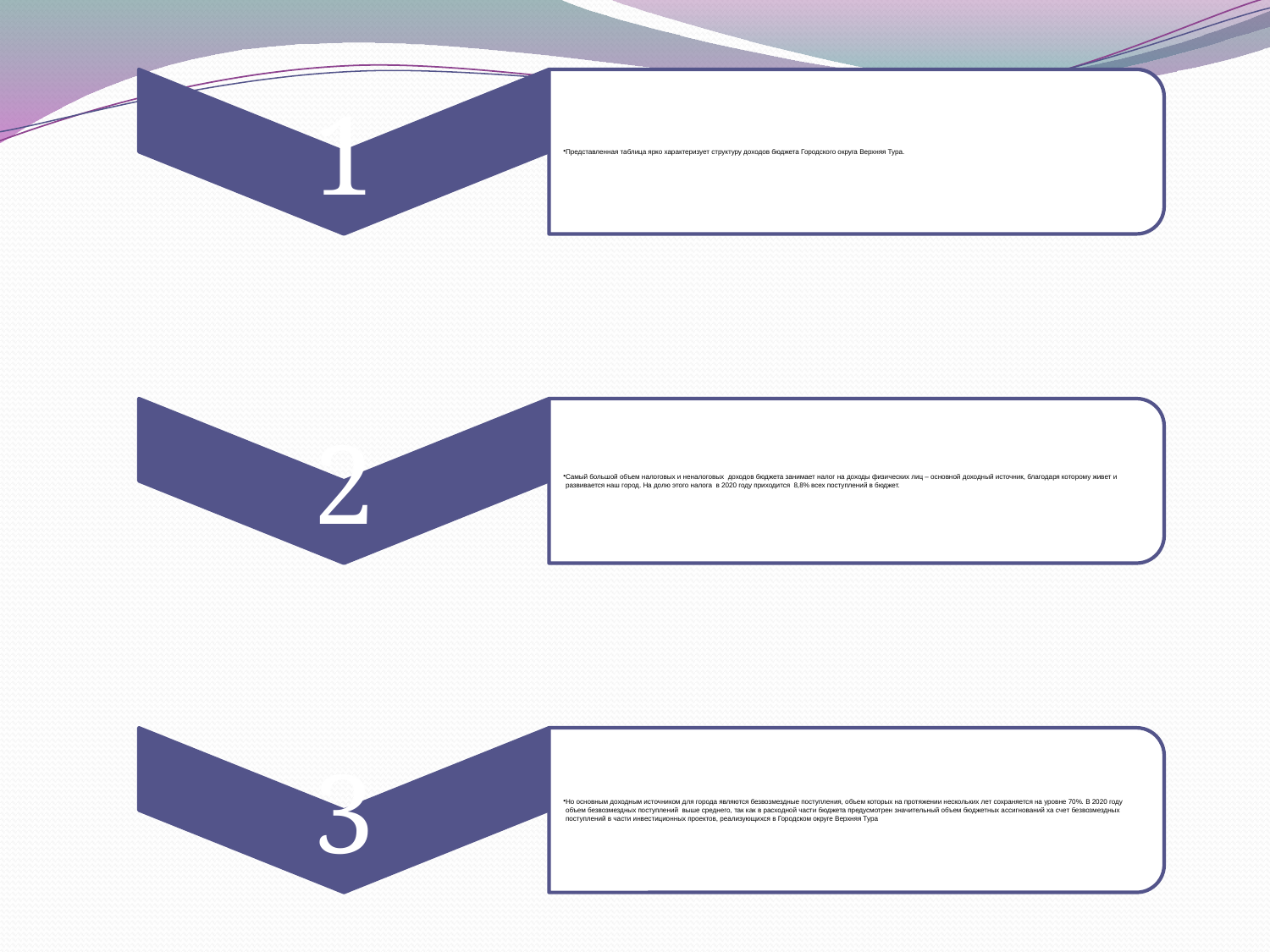

1
Представленная таблица ярко характеризует структуру доходов бюджета Городского округа Верхняя Тура.
2
Самый большой объем налоговых и неналоговых  доходов бюджета занимает налог на доходы физических лиц – основной доходный источник, благодаря которому живет и развивается наш город. На долю этого налога  в 2020 году приходится  8,8% всех поступлений в бюджет.
3
Но основным доходным источником для города являются безвозмездные поступления, объем которых на протяжении нескольких лет сохраняется на уровне 70%. В 2020 году объем безвозмездных поступлений  выше среднего, так как в расходной части бюджета предусмотрен значительный объем бюджетных ассигнований ха счет безвозмездных поступлений в части инвестиционных проектов, реализующихся в Городском округе Верхняя Тура